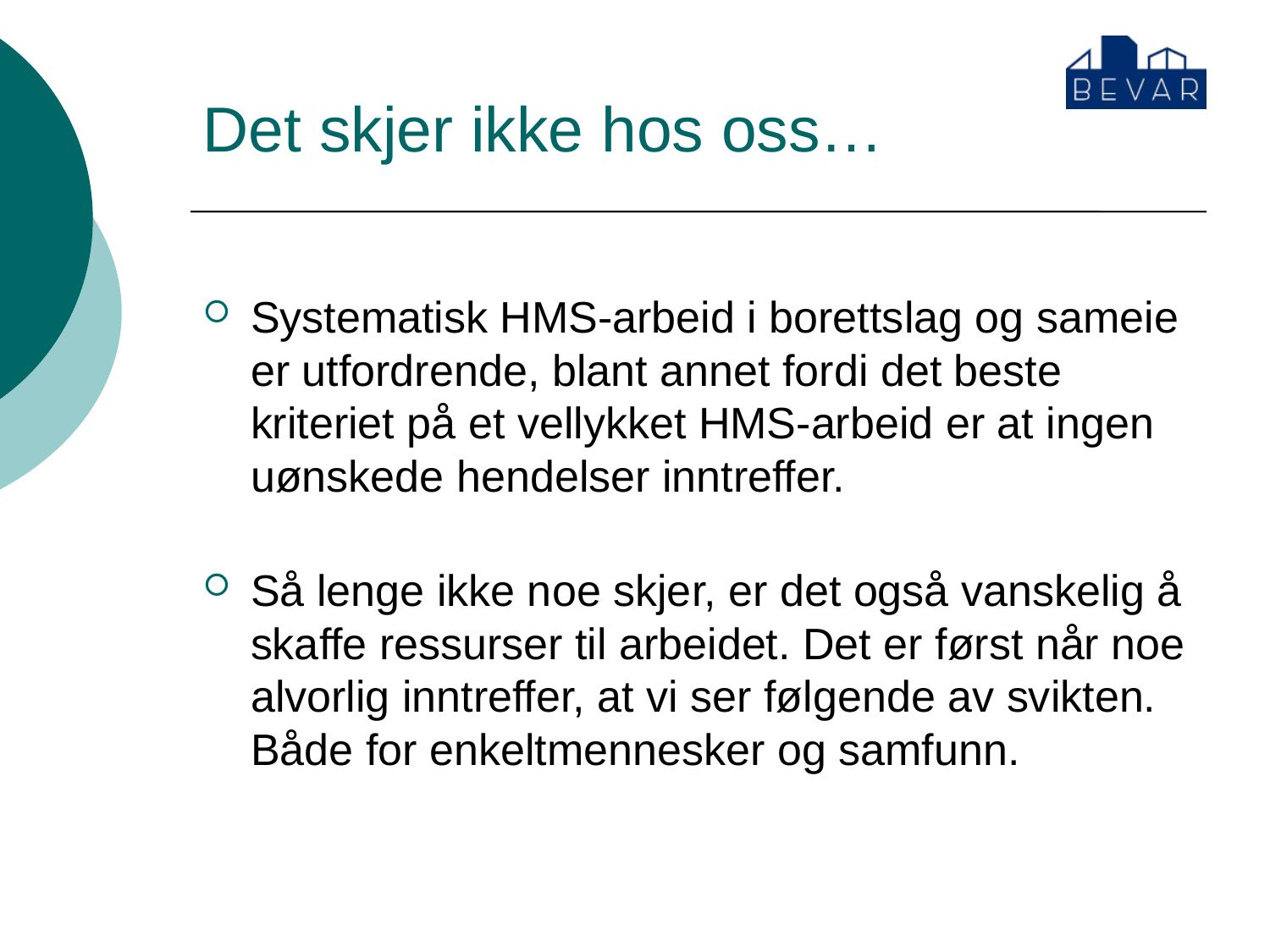

# Det skjer ikke hos oss…
Systematisk HMS-arbeid i borettslag og sameie er utfordrende, blant annet fordi det beste kriteriet på et vellykket HMS-arbeid er at ingen uønskede hendelser inntreffer.
Så lenge ikke noe skjer, er det også vanskelig å skaffe ressurser til arbeidet. Det er først når noe alvorlig inntreffer, at vi ser følgende av svikten. Både for enkeltmennesker og samfunn.